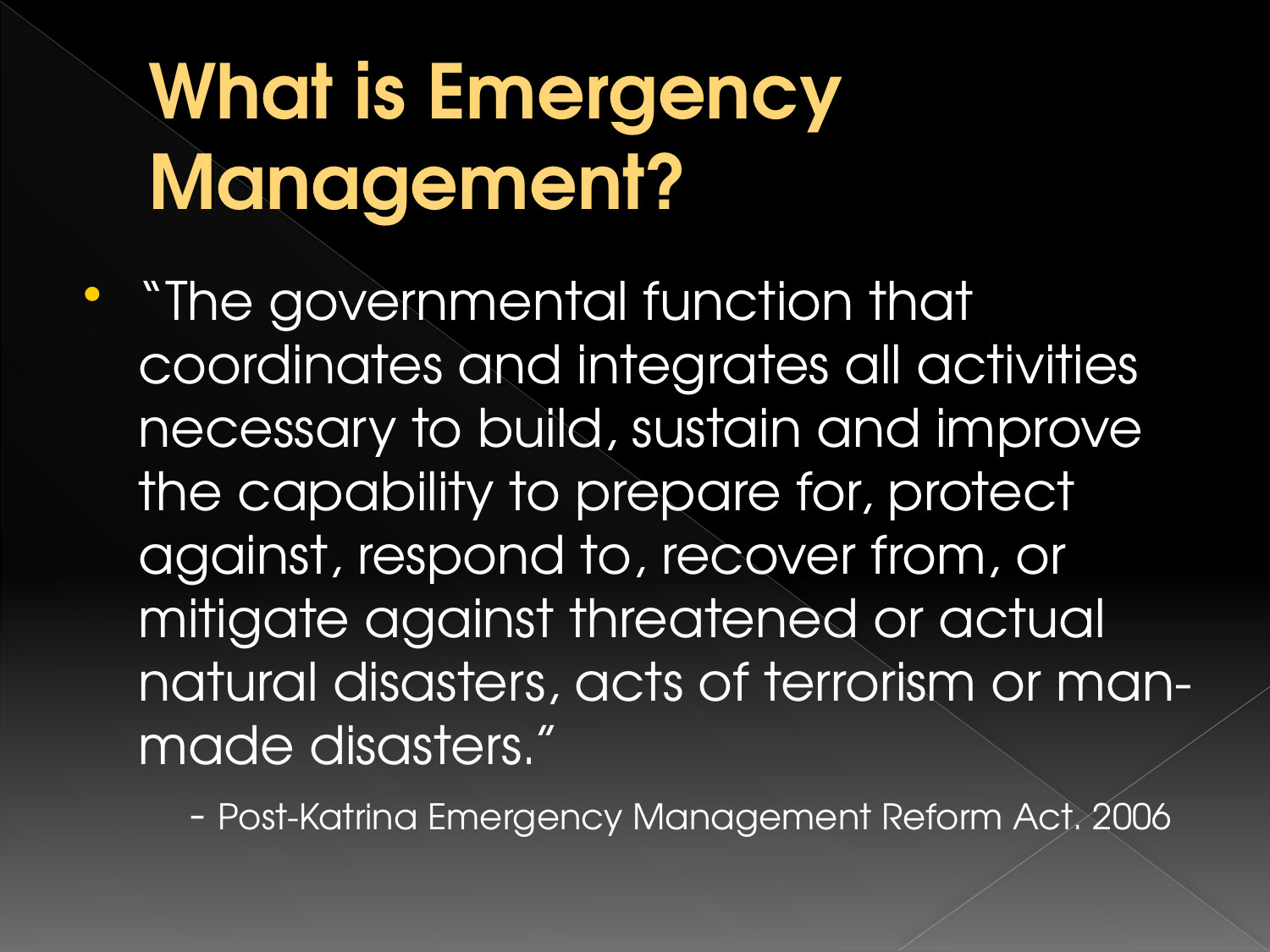

# What is Emergency Management?
“The governmental function that coordinates and integrates all activities necessary to build, sustain and improve the capability to prepare for, protect against, respond to, recover from, or mitigate against threatened or actual natural disasters, acts of terrorism or man-made disasters.”
	- Post-Katrina Emergency Management Reform Act. 2006